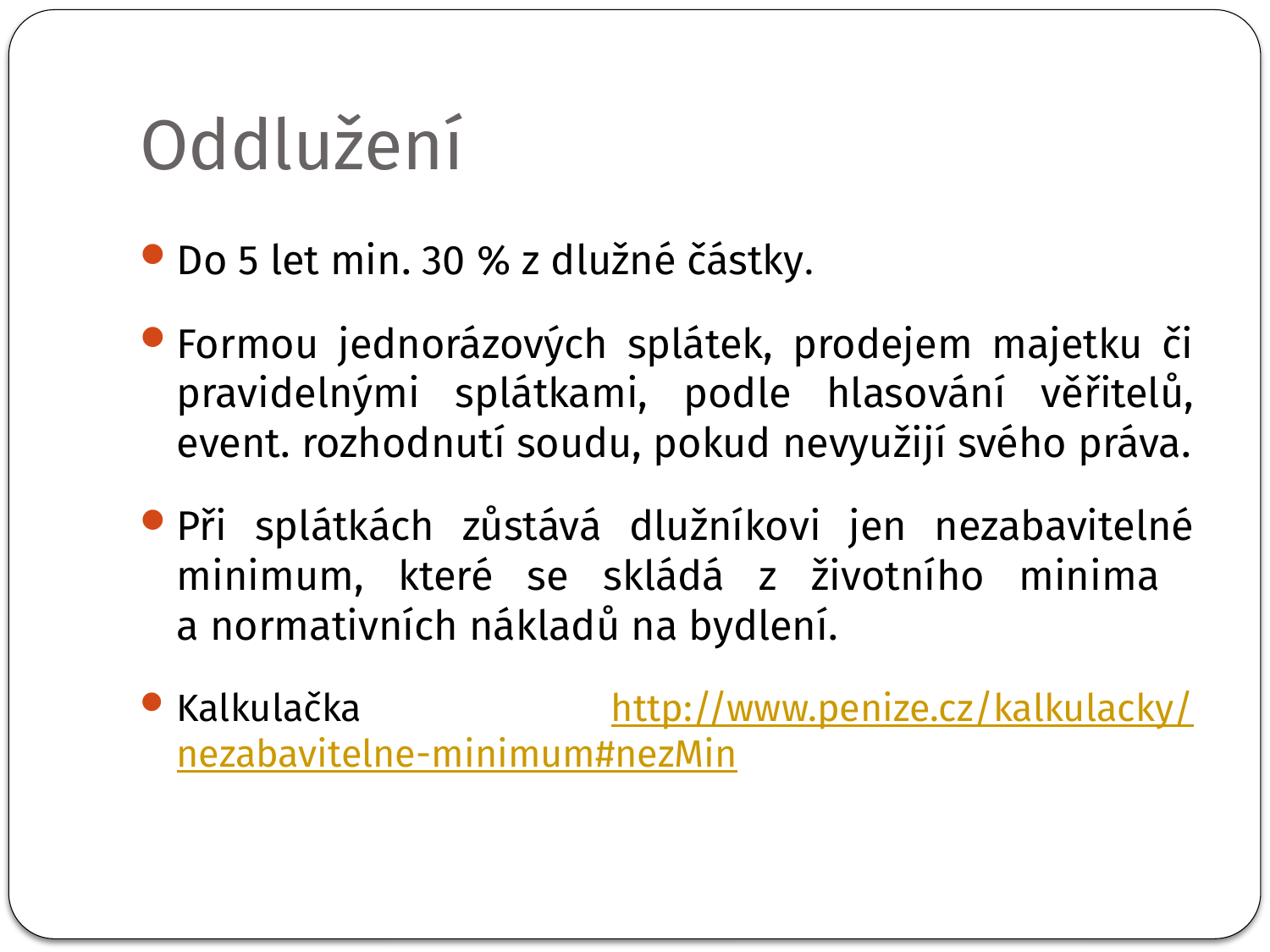

# Oddlužení

Do 5 let min. 30 % z dlužné částky.

Formou jednorázových splátek, prodejem majetku či pravidelnými splátkami, podle hlasování věřitelů, event. rozhodnutí soudu, pokud nevyužijí svého práva.

Při splátkách zůstává dlužníkovi jen nezabavitelné minimum, které se skládá z životního minima
a normativních nákladů na bydlení.

Kalkulačka http://www.penize.cz/kalkulacky/nezabavitelne-minimum#nezMin